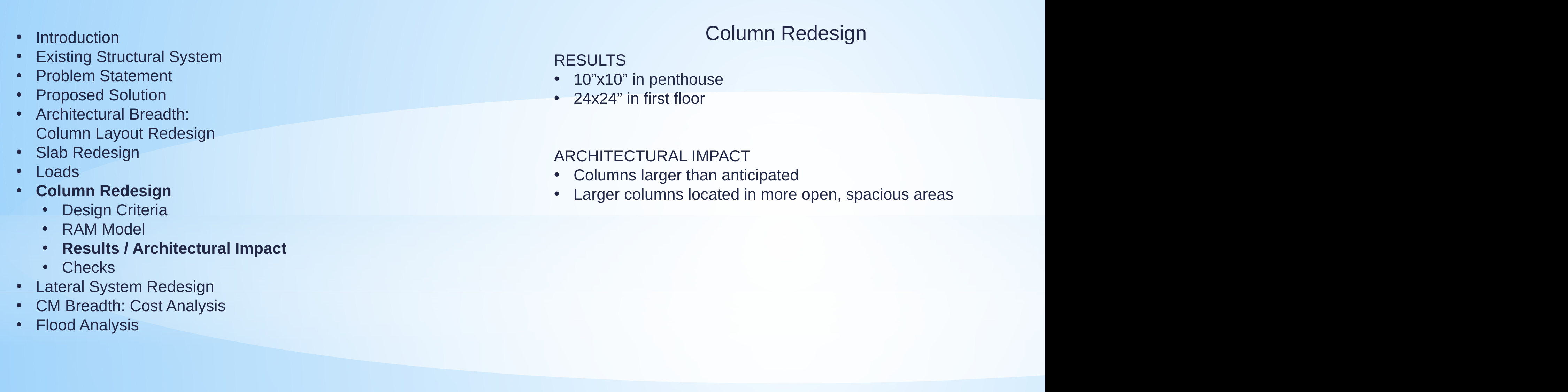

Column Redesign
Introduction
Existing Structural System
Problem Statement
Proposed Solution
Architectural Breadth:             Column Layout Redesign
Slab Redesign
Loads
Column Redesign
Design Criteria
RAM Model
Results / Architectural Impact
Checks
Lateral System Redesign
CM Breadth: Cost Analysis
Flood Analysis
RESULTS
10”x10” in penthouse
24x24” in first floor

ARCHITECTURAL IMPACT
Columns larger than anticipated
Larger columns located in more open, spacious areas